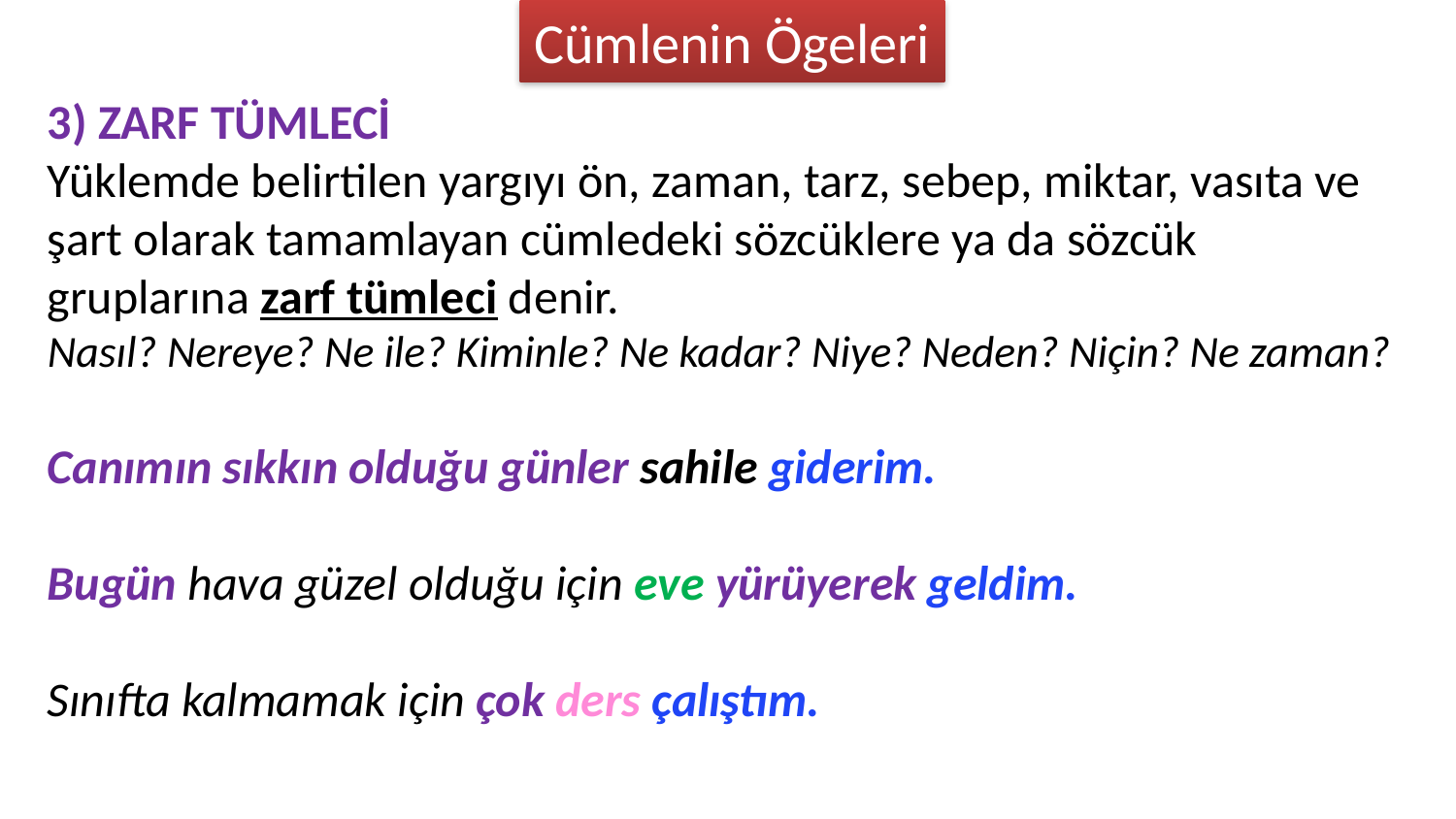

Cümlenin Ögeleri
3) ZARF TÜMLECİ
Yüklemde belirtilen yargıyı ön, zaman, tarz, sebep, miktar, vasıta ve şart olarak tamamlayan cümledeki sözcüklere ya da sözcük gruplarına zarf tümleci denir.
Nasıl? Nereye? Ne ile? Kiminle? Ne kadar? Niye? Neden? Niçin? Ne zaman?

Canımın sıkkın olduğu günler sahile giderim.
Bugün hava güzel olduğu için eve yürüyerek geldim.

Sınıfta kalmamak için çok ders çalıştım.